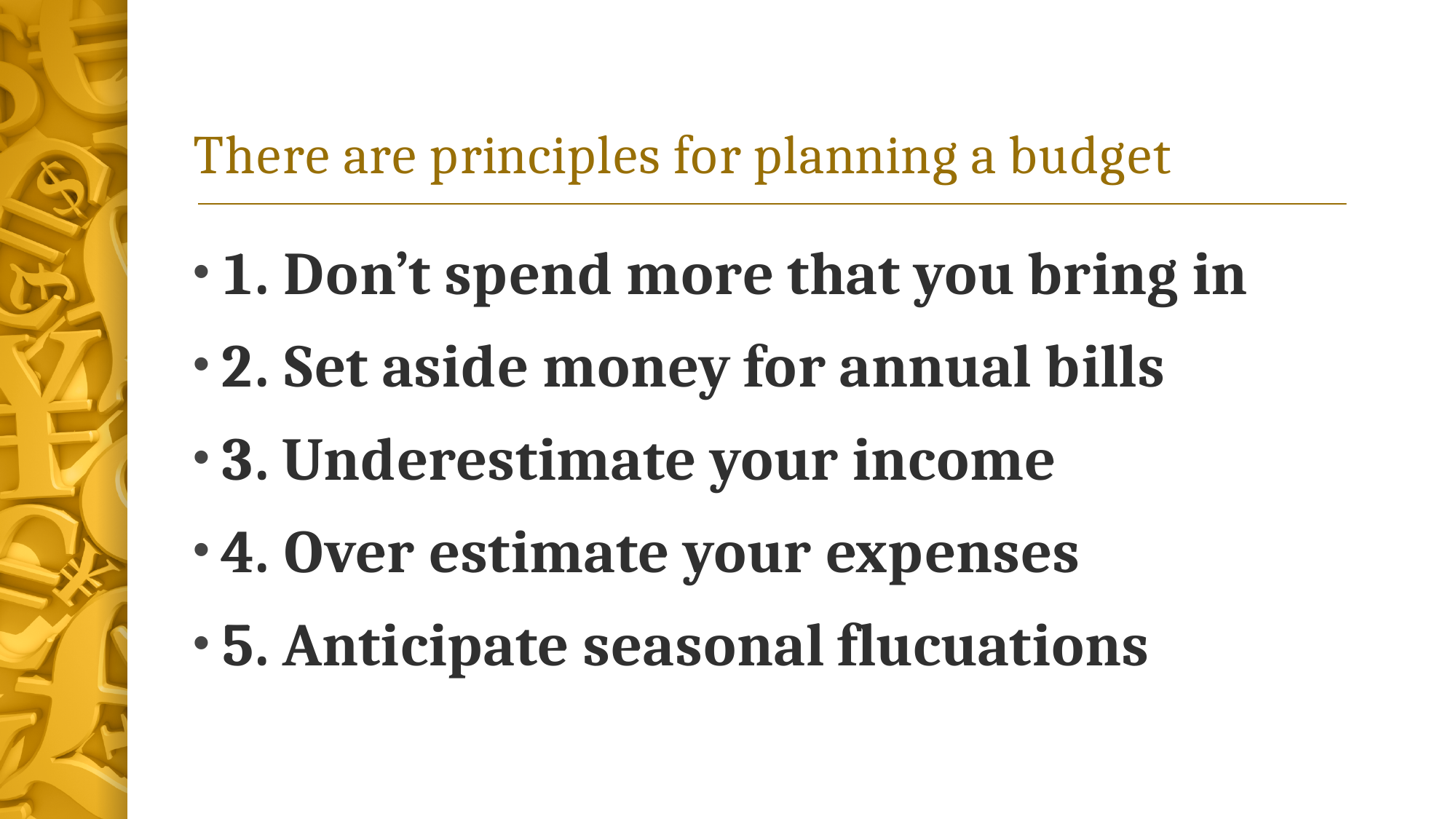

# There are principles for planning a budget
1. Don’t spend more that you bring in
2. Set aside money for annual bills
3. Underestimate your income
4. Over estimate your expenses
5. Anticipate seasonal flucuations